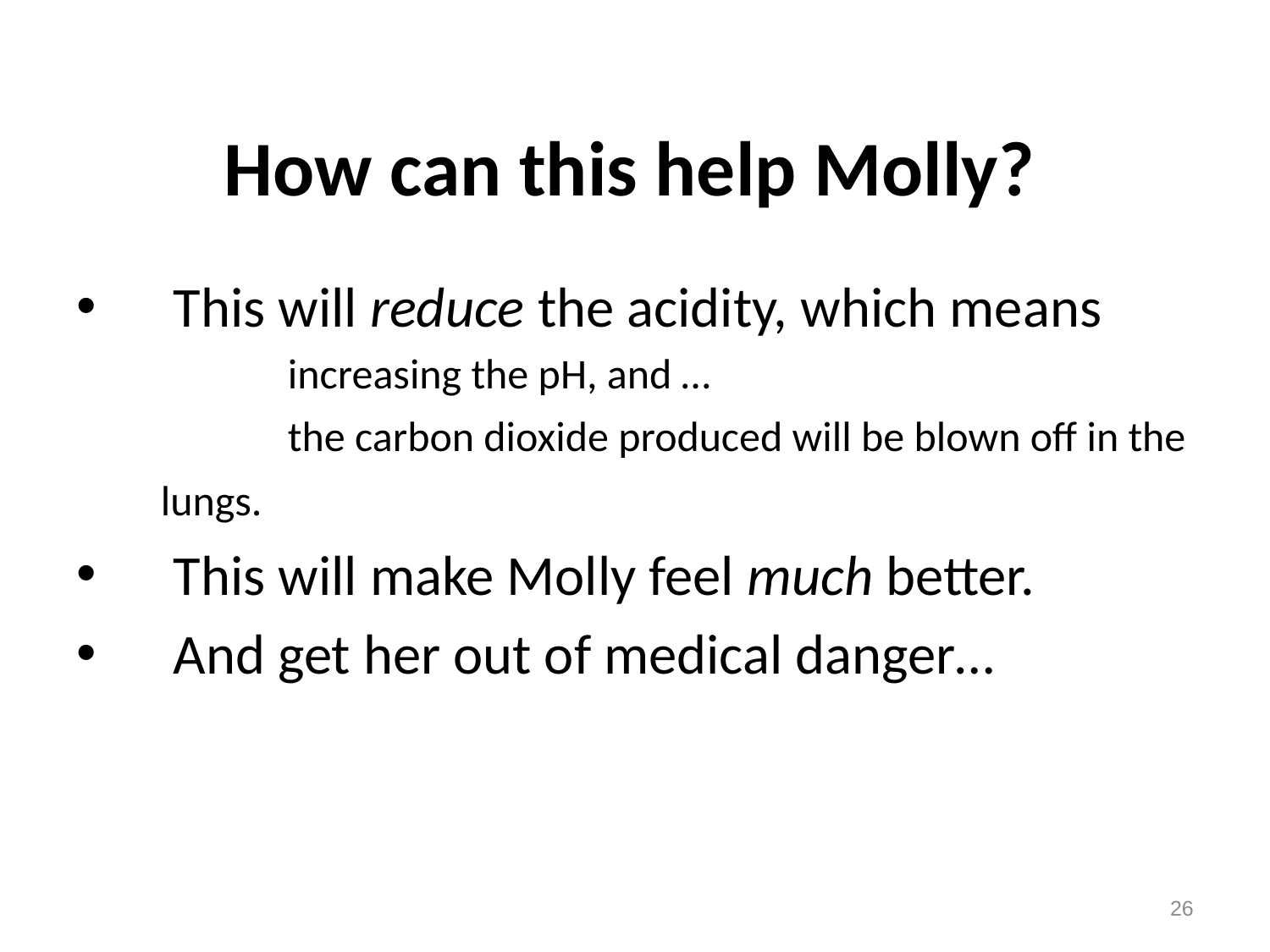

# How can this help Molly?
 This will reduce the acidity, which means
		increasing the pH, and …
		the carbon dioxide produced will be blown off in the lungs.
 This will make Molly feel much better.
 And get her out of medical danger…
26